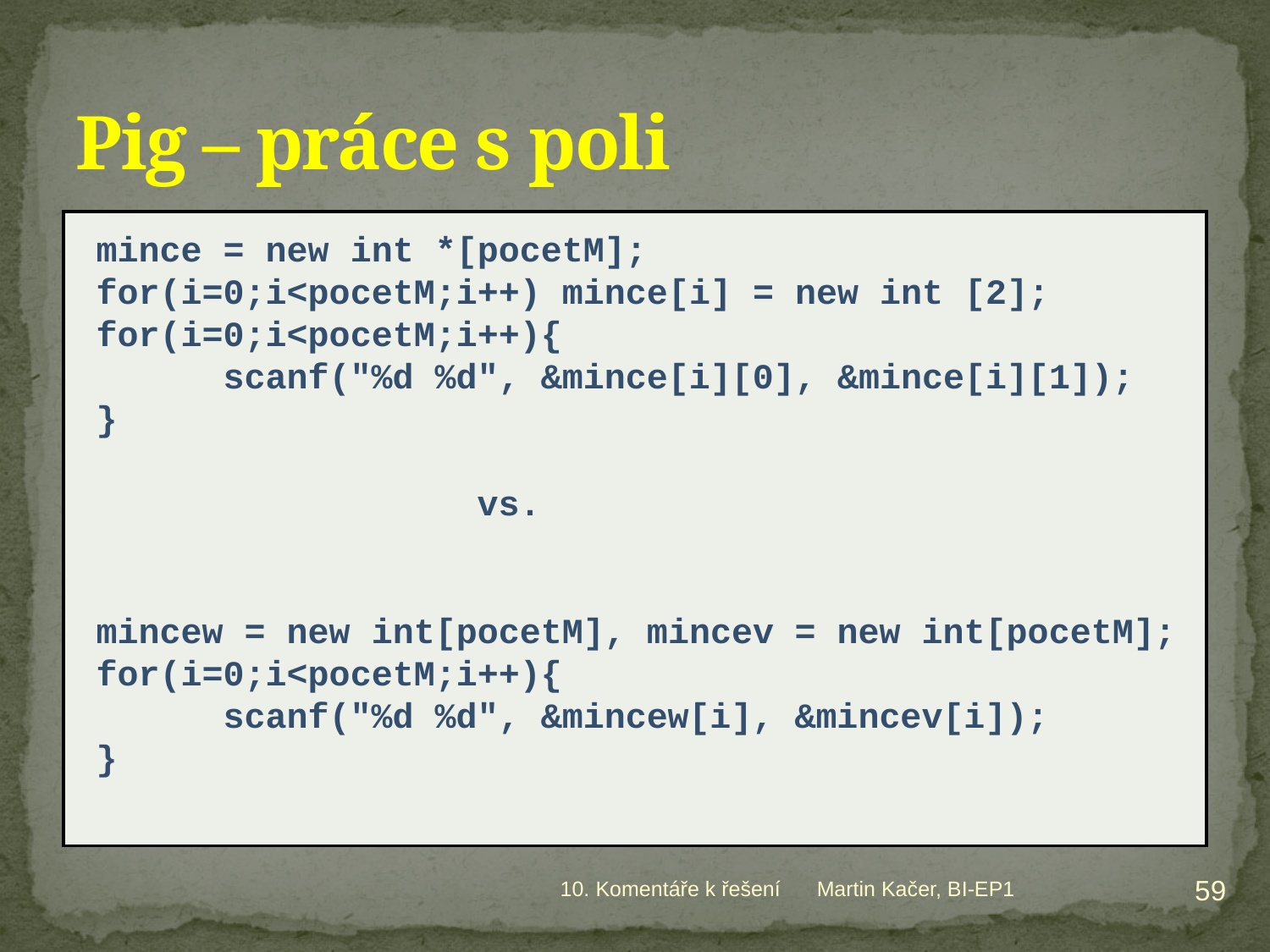

# Pig – práce s poli
mince = new int *[pocetM];
for(i=0;i<pocetM;i++) mince[i] = new int [2];
for(i=0;i<pocetM;i++){
	scanf("%d %d", &mince[i][0], &mince[i][1]);
}

			vs.

mincew = new int[pocetM], mincev = new int[pocetM];
for(i=0;i<pocetM;i++){
	scanf("%d %d", &mincew[i], &mincev[i]);
}
59
10. Komentáře k řešení
Martin Kačer, BI-EP1